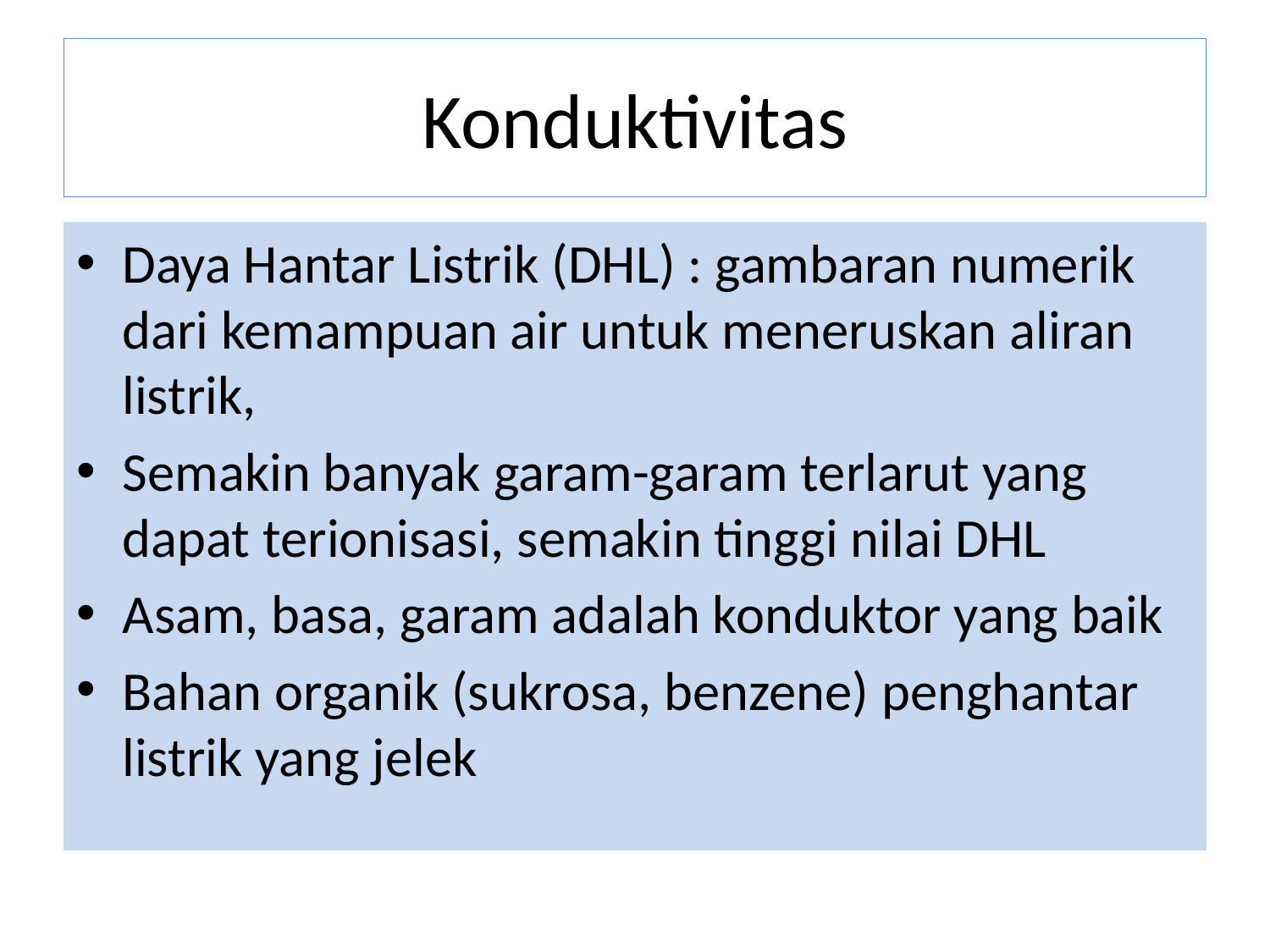

# Konduktivitas
Daya Hantar Listrik (DHL) : gambaran numerik dari kemampuan air untuk meneruskan aliran listrik,
Semakin banyak garam-garam terlarut yang dapat terionisasi, semakin tinggi nilai DHL
Asam, basa, garam adalah konduktor yang baik
Bahan organik (sukrosa, benzene) penghantar listrik yang jelek